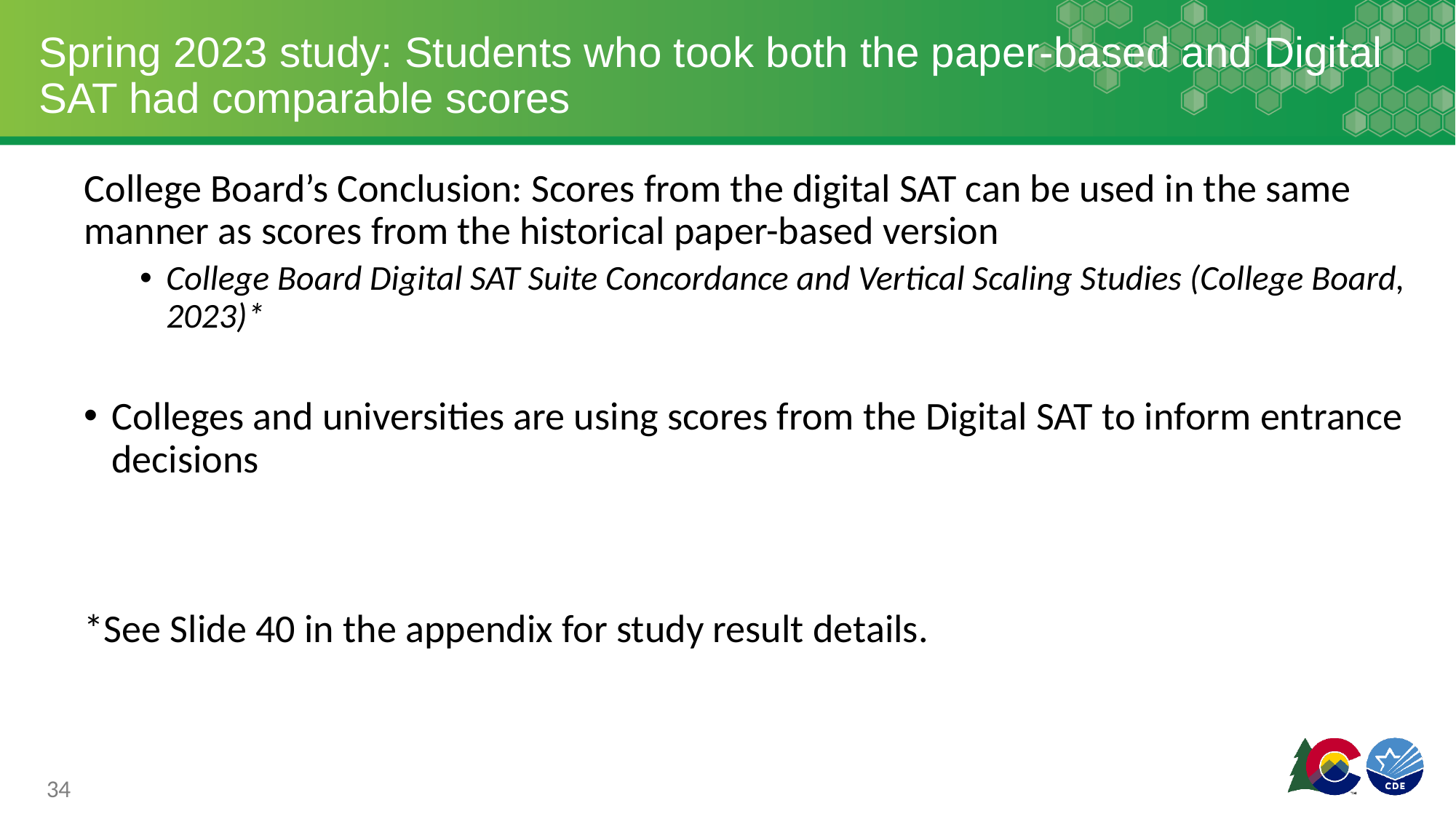

# Spring 2023 study: Students who took both the paper-based and Digital SAT had comparable scores

College Board’s Conclusion: Scores from the digital SAT can be used in the same manner as scores from the historical paper-based version
College Board Digital SAT Suite Concordance and Vertical Scaling Studies (College Board, 2023)*

Colleges and universities are using scores from the Digital SAT to inform entrance decisions

*See Slide 40 in the appendix for study result details.

34